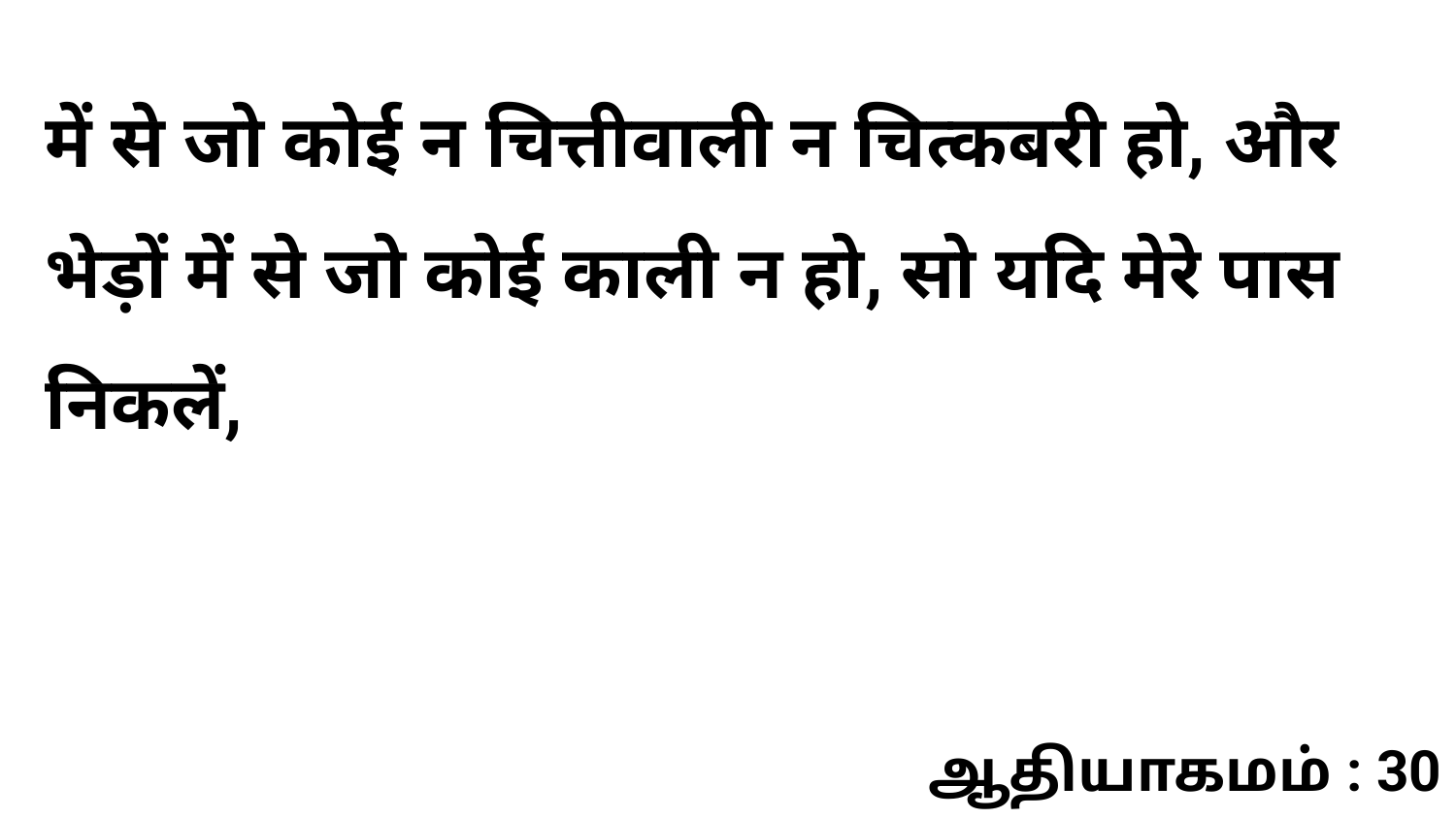

में से जो कोई न चित्तीवाली न चित्कबरी हो, और भेड़ों में से जो कोई काली न हो, सो यदि मेरे पास निकलें,
ஆதியாகமம் : 30